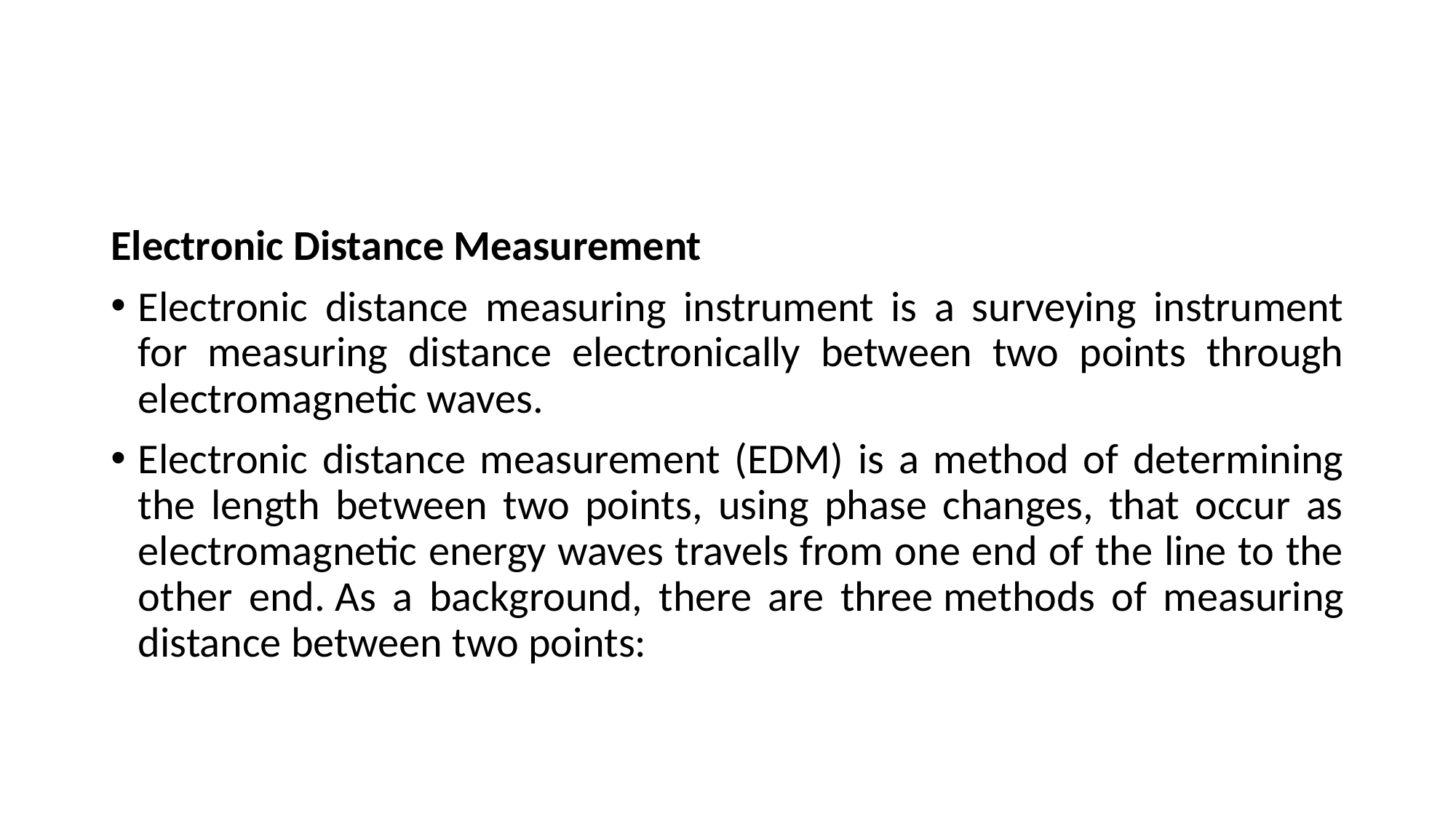

Electronic Distance Measurement
Electronic distance measuring instrument is a surveying instrument for measuring distance electronically between two points through electromagnetic waves.
Electronic distance measurement (EDM) is a method of determining the length between two points, using phase changes, that occur as electromagnetic energy waves travels from one end of the line to the other end. As a background, there are three methods of measuring distance between two points: